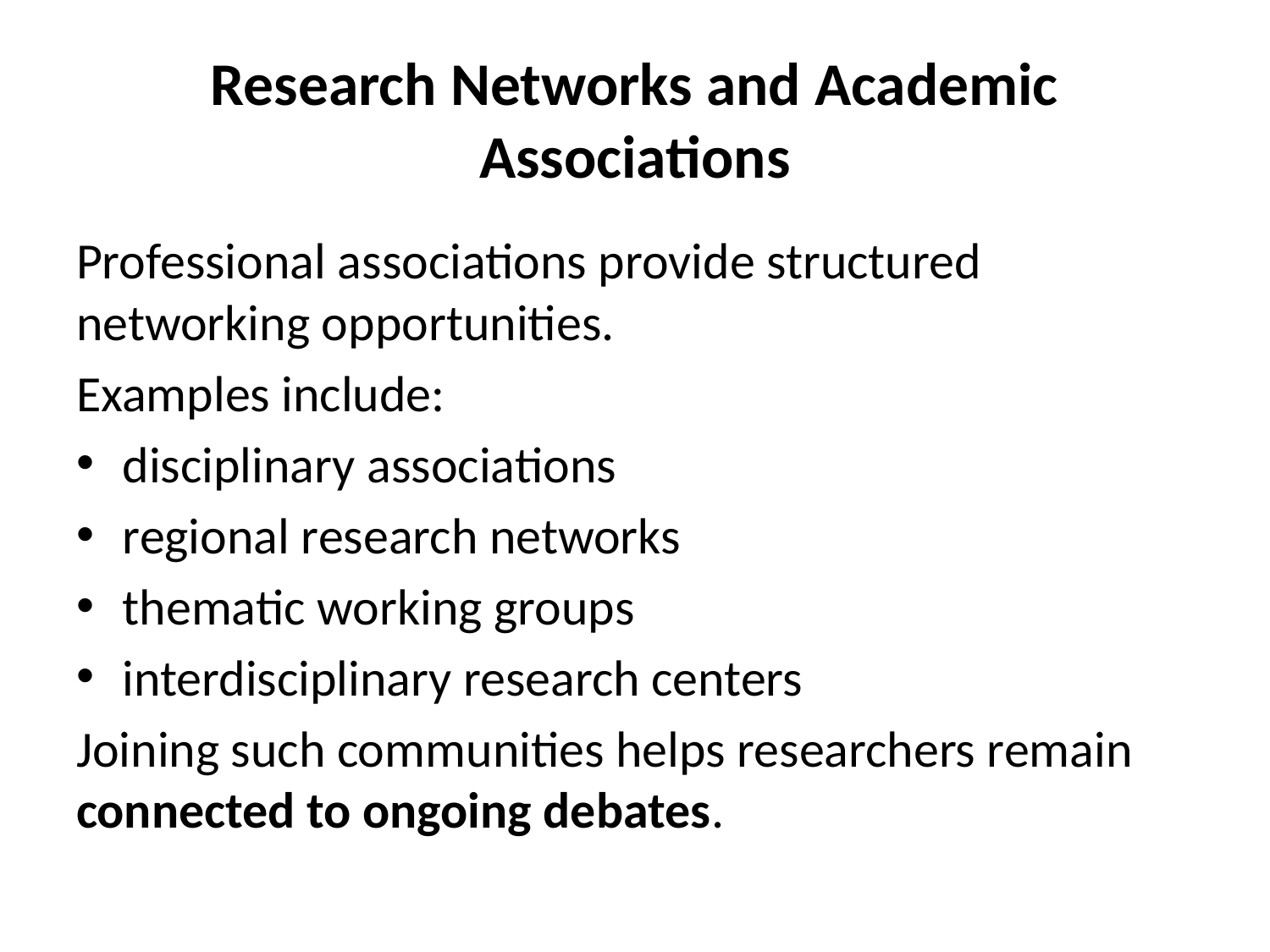

# Research Networks and Academic Associations
Professional associations provide structured networking opportunities.
Examples include:
disciplinary associations
regional research networks
thematic working groups
interdisciplinary research centers
Joining such communities helps researchers remain connected to ongoing debates.